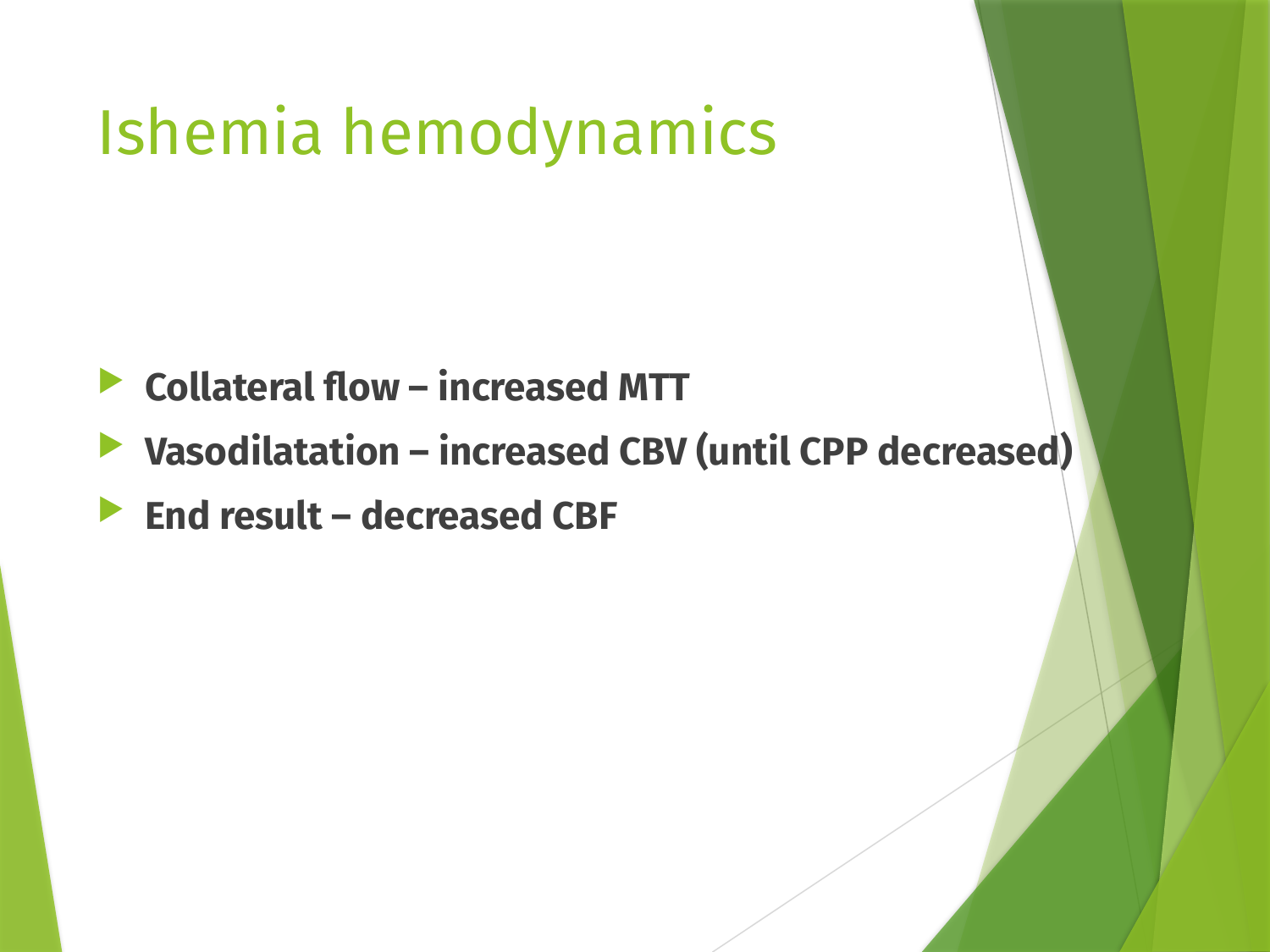

# Ishemia hemodynamics

Collateral flow – increased MTT
Vasodilatation – increased CBV (until CPP decreased)
End result – decreased CBF